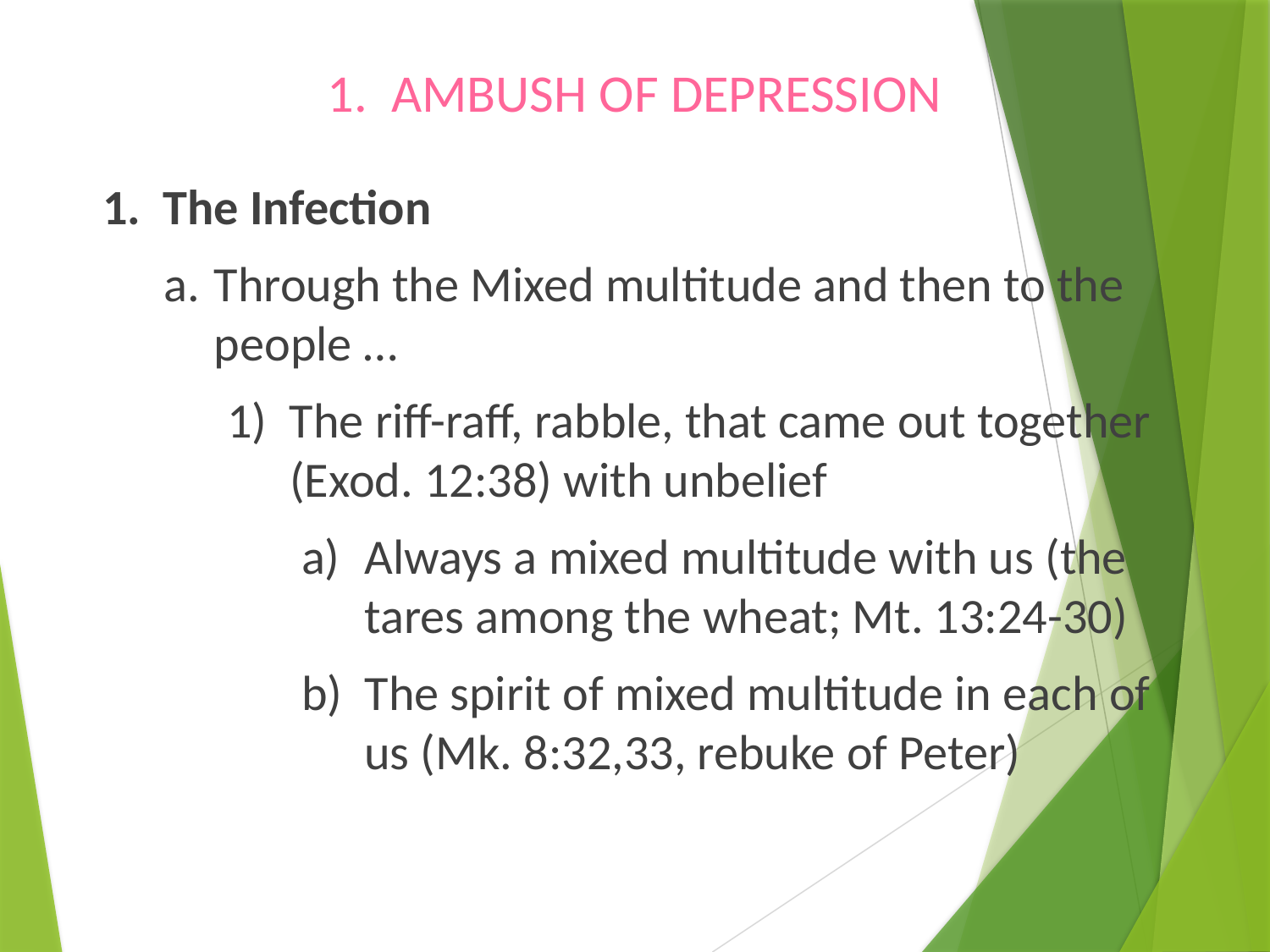

# 1.  AMBUSH OF DEPRESSION
1.  The Infection
a.	Through the Mixed multitude and then to the people …
1)  The riff-raff, rabble, that came out together (Exod. 12:38) with unbelief
a) 	Always a mixed multitude with us (the tares among the wheat; Mt. 13:24-30)
b)  The spirit of mixed multitude in each of us (Mk. 8:32,33, rebuke of Peter)